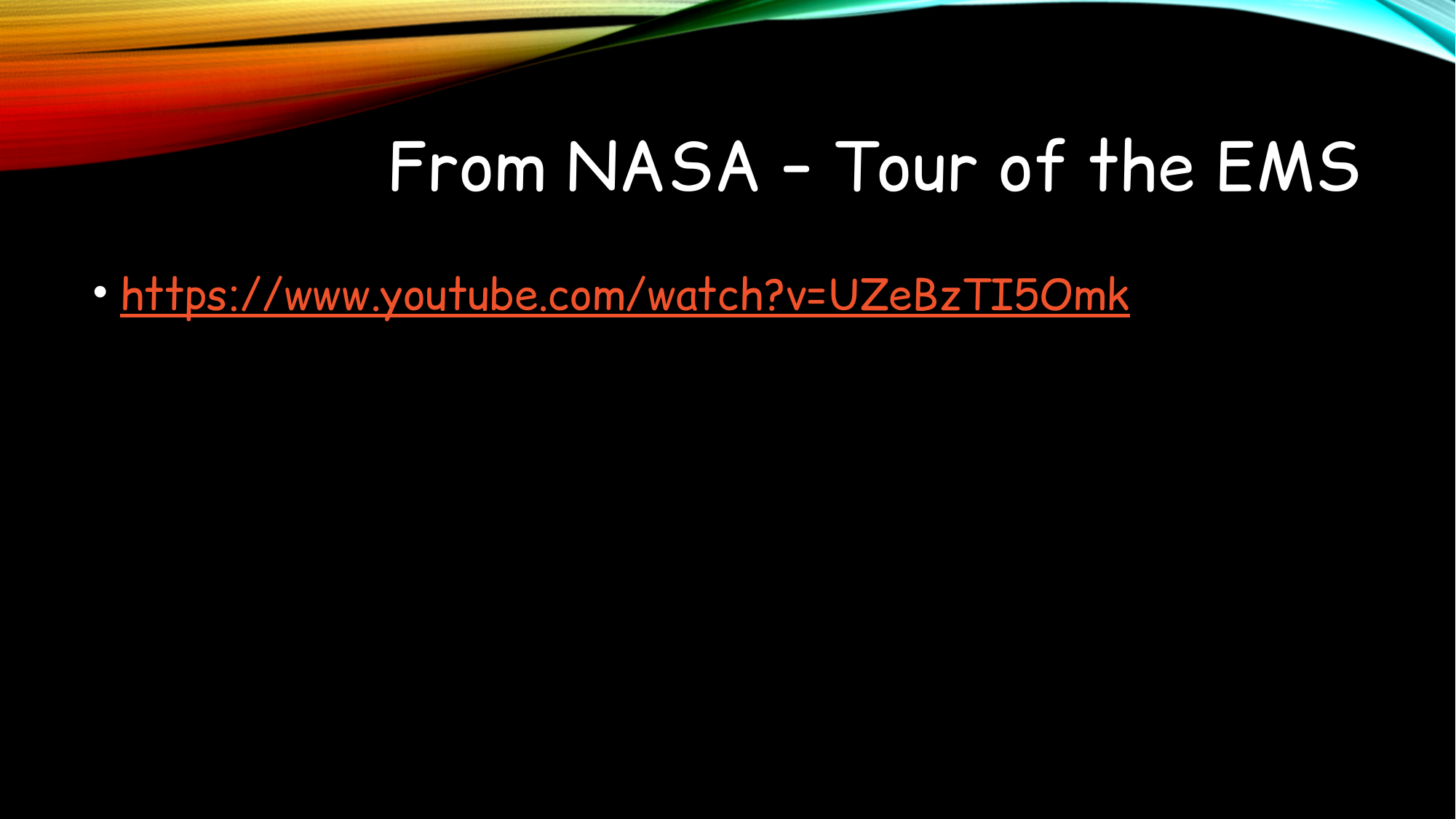

# From NASA – Tour of the EMS
https://www.youtube.com/watch?v=UZeBzTI5Omk